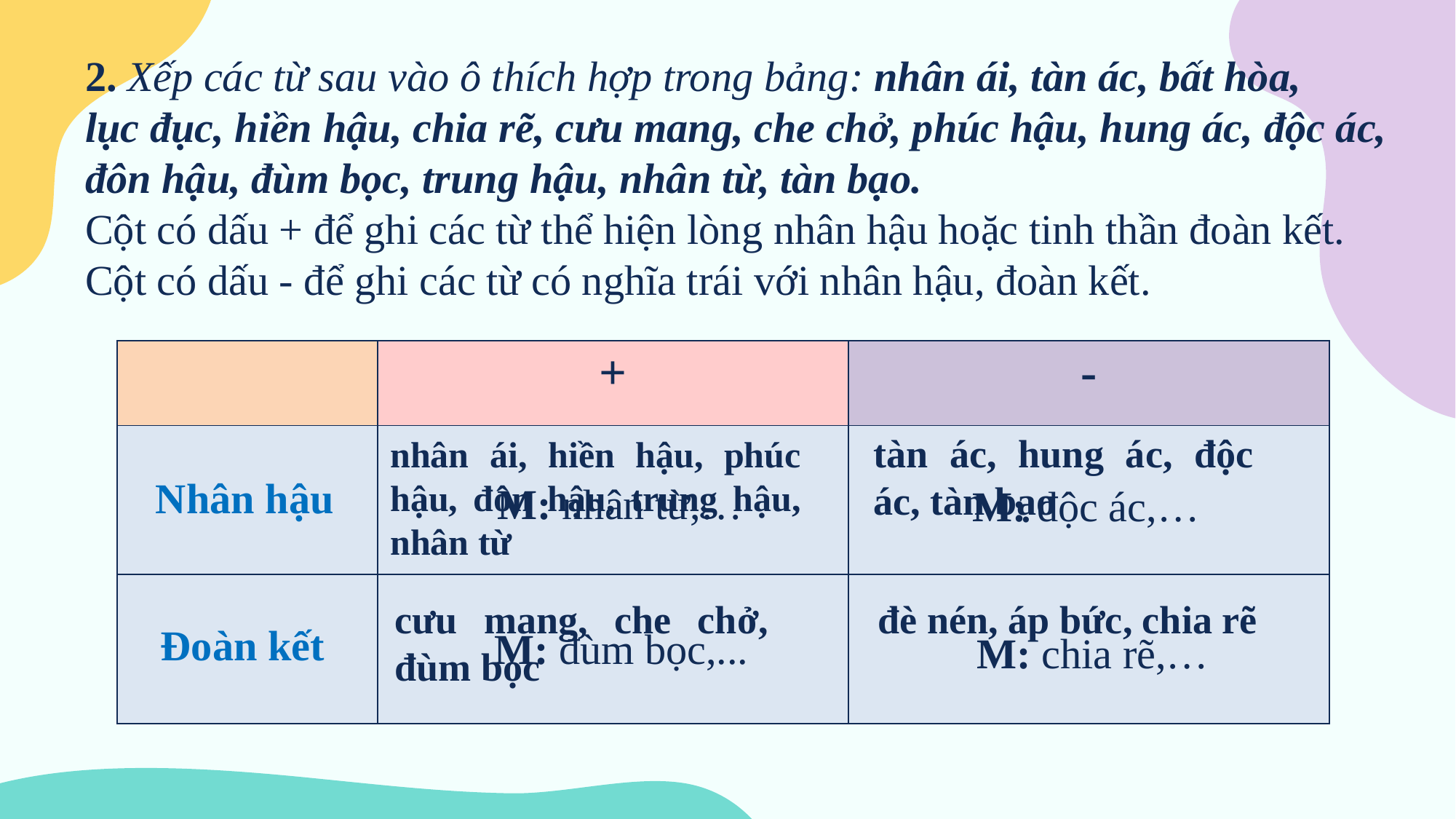

2. Xếp các từ sau vào ô thích hợp trong bảng: nhân ái, tàn ác, bất hòa,
lục đục, hiền hậu, chia rẽ, cưu mang, che chở, phúc hậu, hung ác, độc ác, đôn hậu, đùm bọc, trung hậu, nhân từ, tàn bạo.
Cột có dấu + để ghi các từ thể hiện lòng nhân hậu hoặc tinh thần đoàn kết.
Cột có dấu - để ghi các từ có nghĩa trái với nhân hậu, đoàn kết.
|  | + | - |
| --- | --- | --- |
|  |  |  |
|  |  |  |
tàn ác, hung ác, độc ác, tàn bạo
nhân ái, hiền hậu, phúc hậu, đôn hậu, trung hậu, nhân từ
Nhân hậu
M: nhân từ,…
M: độc ác,…
cưu mang, che chở, đùm bọc
đè nén, áp bức, chia rẽ
Đoàn kết
M: đùm bọc,...
M: chia rẽ,…